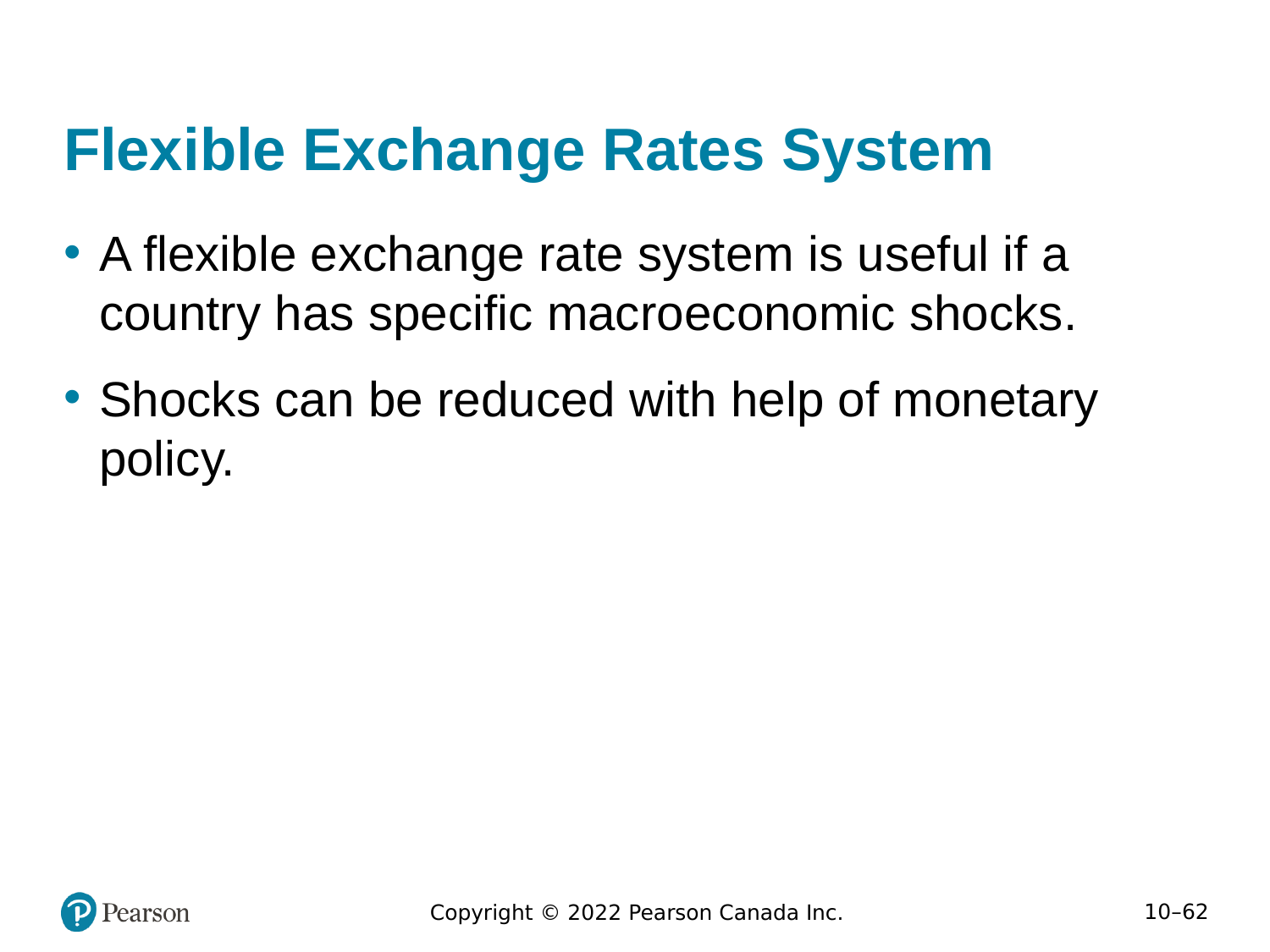

# Flexible Exchange Rates System
A flexible exchange rate system is useful if a country has specific macroeconomic shocks.
Shocks can be reduced with help of monetary policy.